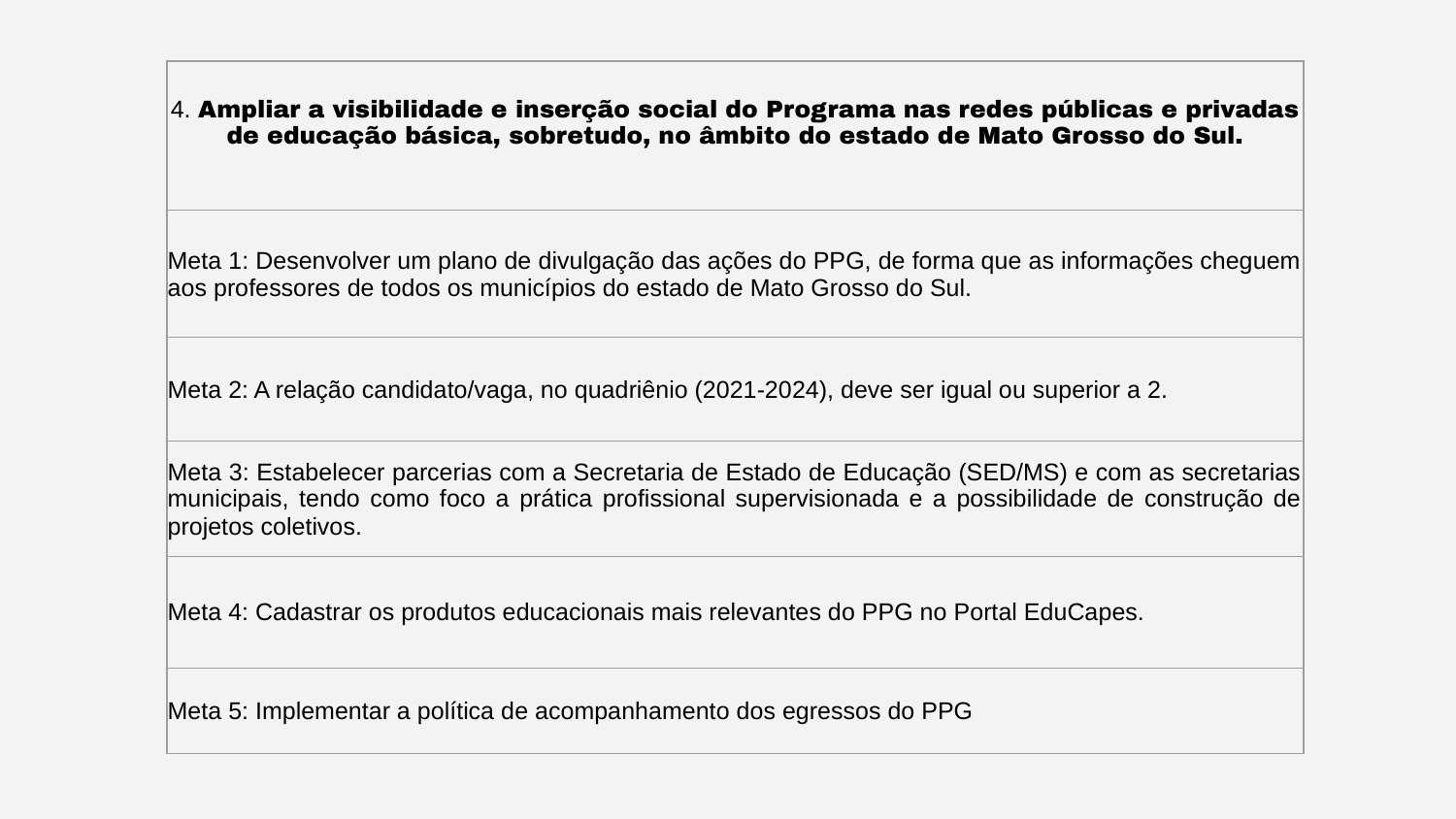

| 4. Ampliar a visibilidade e inserção social do Programa nas redes públicas e privadas de educação básica, sobretudo, no âmbito do estado de Mato Grosso do Sul. |
| --- |
| Meta 1: Desenvolver um plano de divulgação das ações do PPG, de forma que as informações cheguem aos professores de todos os municípios do estado de Mato Grosso do Sul. |
| Meta 2: A relação candidato/vaga, no quadriênio (2021-2024), deve ser igual ou superior a 2. |
| Meta 3: Estabelecer parcerias com a Secretaria de Estado de Educação (SED/MS) e com as secretarias municipais, tendo como foco a prática profissional supervisionada e a possibilidade de construção de projetos coletivos. |
| Meta 4: Cadastrar os produtos educacionais mais relevantes do PPG no Portal EduCapes. |
| Meta 5: Implementar a política de acompanhamento dos egressos do PPG |